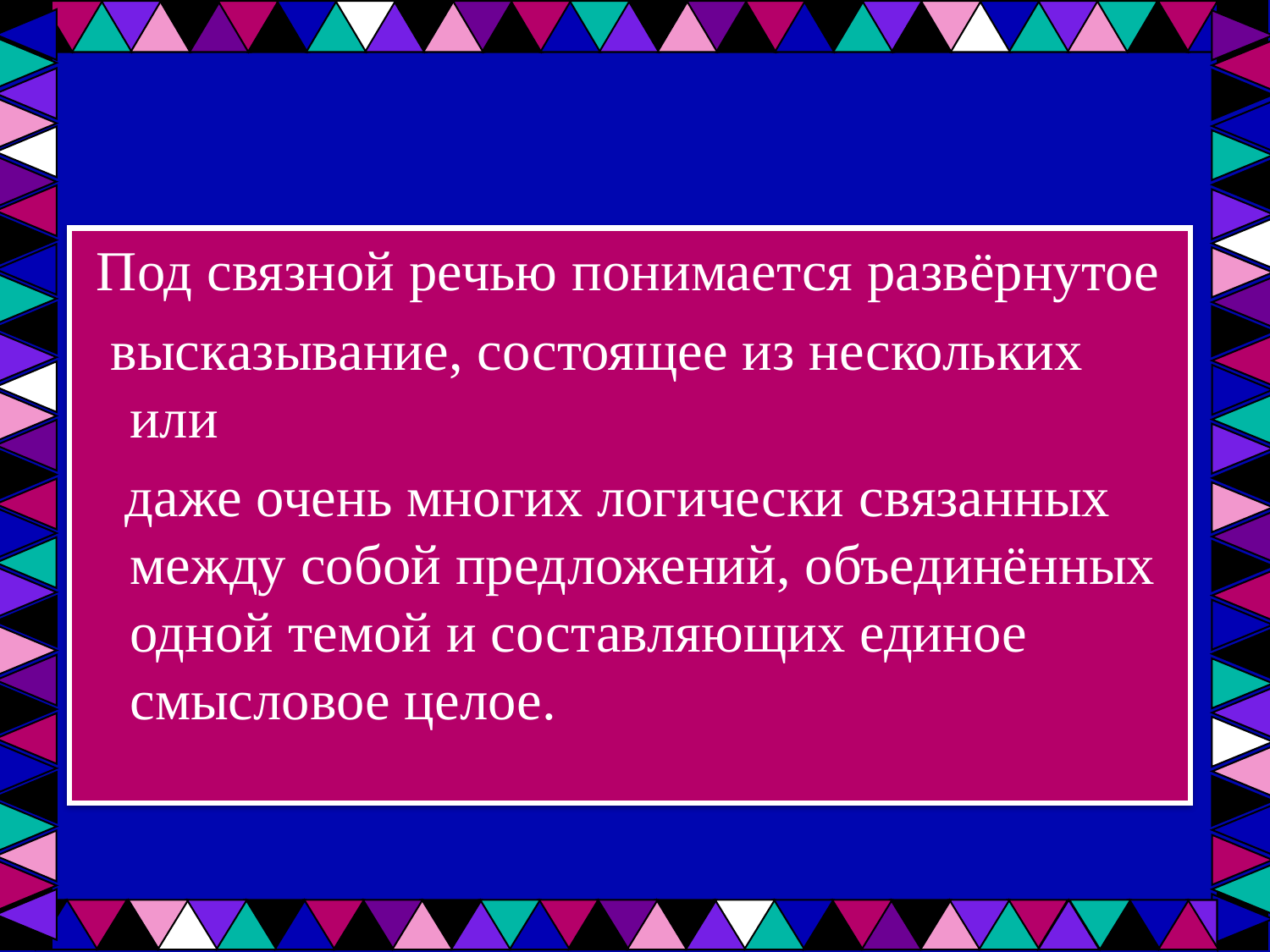

#
 Под связной речью понимается развёрнутое
  высказывание, состоящее из нескольких   или
   даже очень многих логически связанных между собой предложений, объединённых одной темой и составляющих единое смысловое целое.